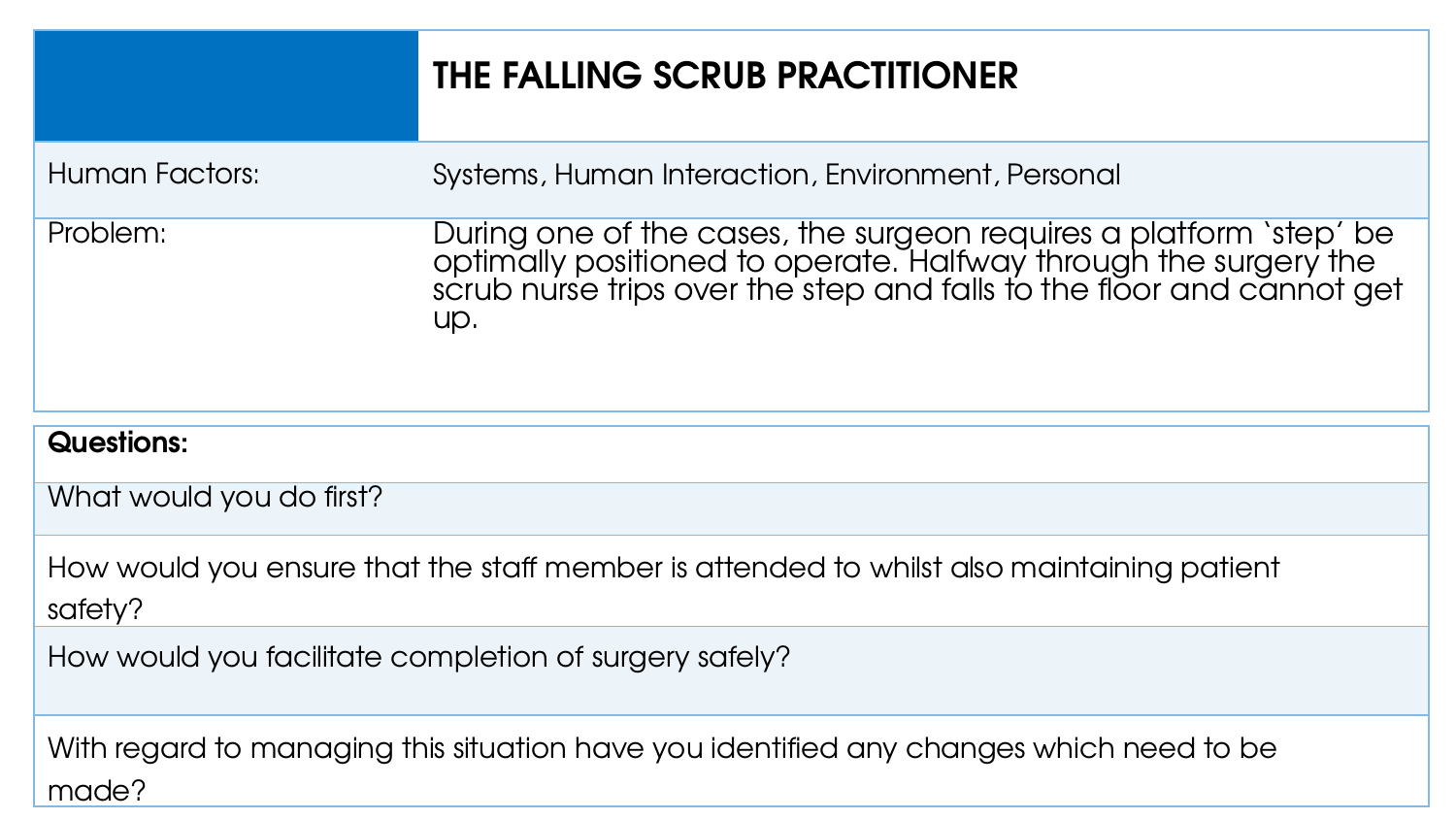

|  | THE FALLING SCRUB PRACTITIONER |
| --- | --- |
| Human Factors: | Systems, Human Interaction, Environment, Personal |
| Problem: | During one of the cases, the surgeon requires a platform ‘step’ be optimally positioned to operate. Halfway through the surgery the scrub nurse trips over the step and falls to the floor and cannot get up. |
| Questions: |
| --- |
| What would you do first? |
| How would you ensure that the staff member is attended to whilst also maintaining patient safety? |
| How would you facilitate completion of surgery safely? |
| With regard to managing this situation have you identified any changes which need to be made? |
Adapted from flash card pack produced by Tom Burr & Barry Featherstone for East Kent Hospitals NHS Foundation Trust